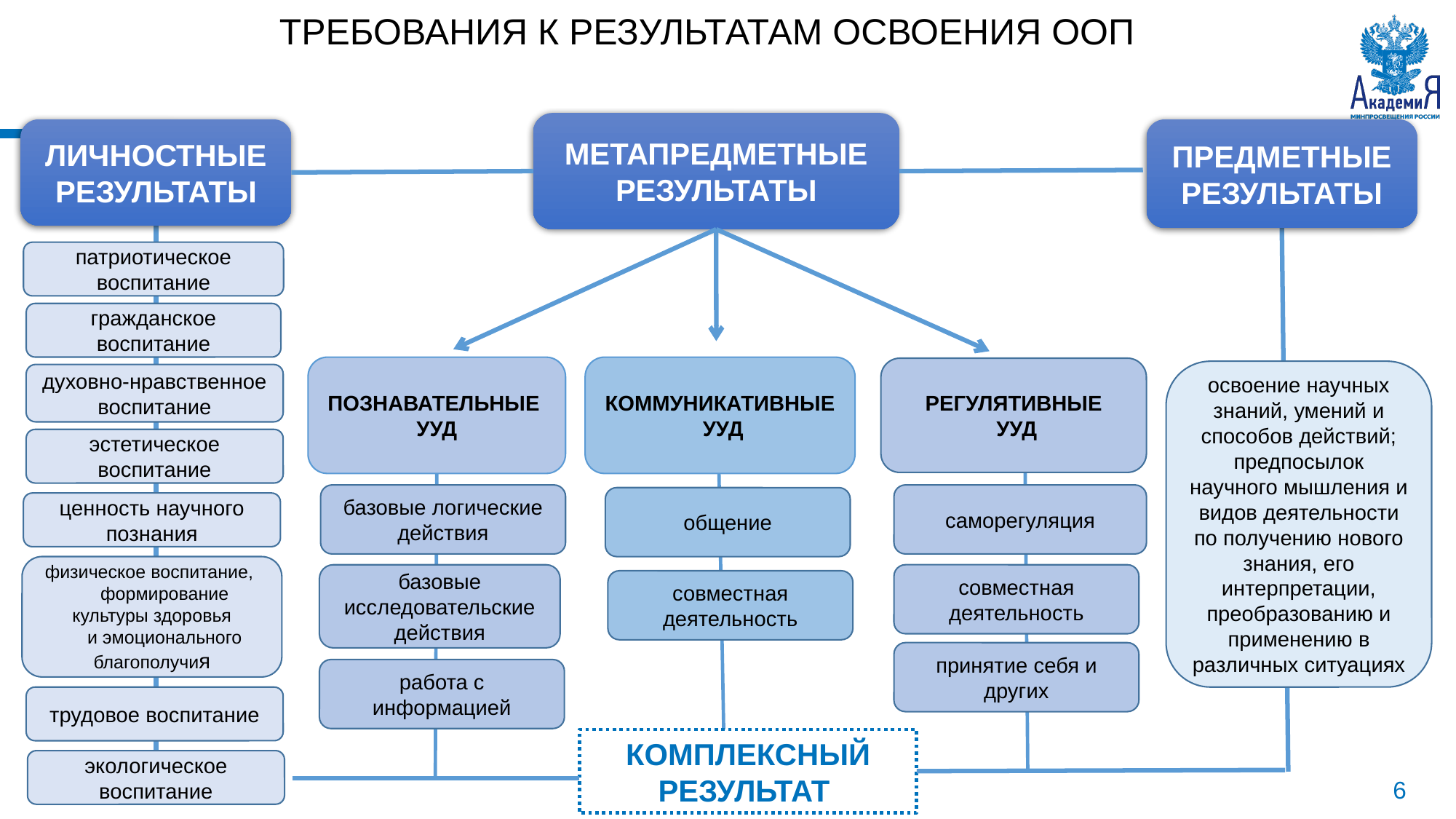

ТРЕБОВАНИЯ К РЕЗУЛЬТАТАМ ОСВОЕНИЯ ООП
МЕТАПРЕДМЕТНЫЕ
РЕЗУЛЬТАТЫ
ЛИЧНОСТНЫЕ РЕЗУЛЬТАТЫ
ПРЕДМЕТНЫЕ
РЕЗУЛЬТАТЫ
патриотическое воспитание
гражданское воспитание
ПОЗНАВАТЕЛЬНЫЕ
УУД
КОММУНИКАТИВНЫЕ
 УУД
РЕГУЛЯТИВНЫЕ
 УУД
освоение научных знаний, умений и способов действий; предпосылок научного мышления и видов деятельности по получению нового знания, его интерпретации, преобразованию и применению в различных ситуациях
духовно-нравственное воспитание
эстетическое воспитание
базовые логические действия
саморегуляция
общение
ценность научного познания
физическое воспитание,
     формирование культуры здоровья
     и эмоционального благополучия
базовые исследовательские действия
совместная деятельность
совместная деятельность
принятие себя и других
работа с информацией
трудовое воспитание
КОМПЛЕКСНЫЙ РЕЗУЛЬТАТ
экологическое воспитание